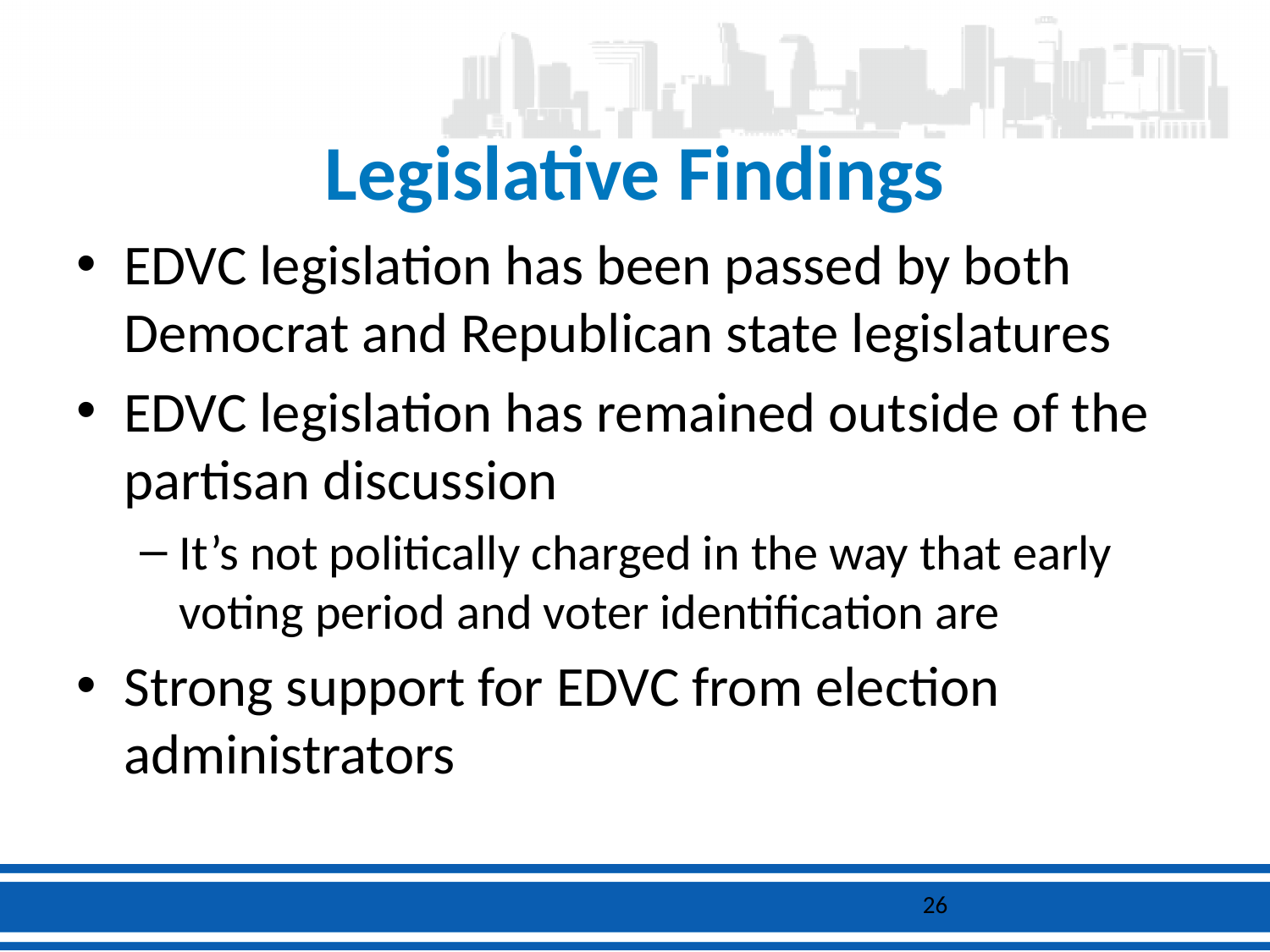

# Legislative Findings
EDVC legislation has been passed by both  Democrat and Republican state legislatures
EDVC legislation has remained outside of the partisan discussion
It’s not politically charged in the way that early voting period and voter identification are
Strong support for EDVC from election administrators

26